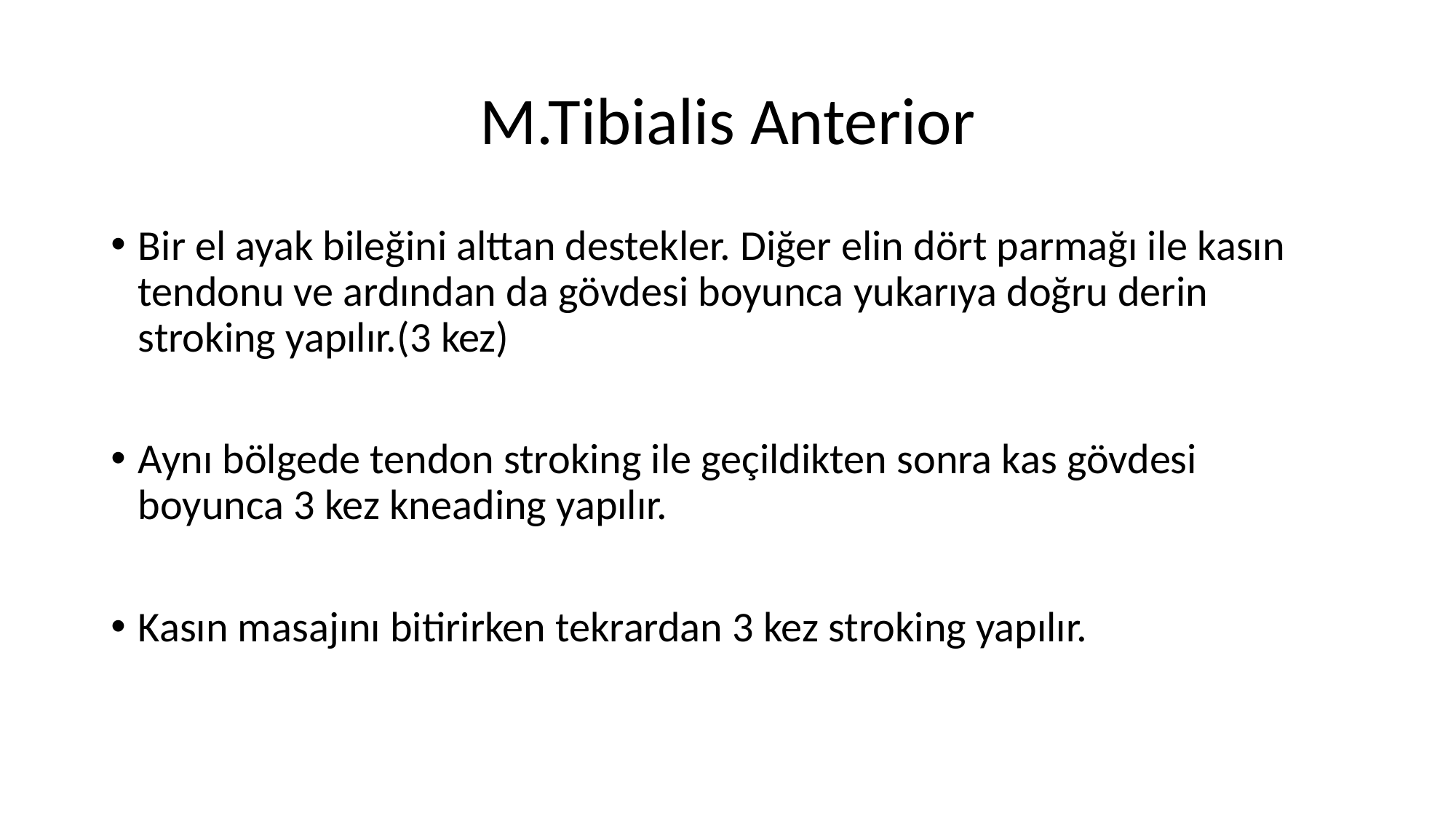

# M.Tibialis Anterior
Bir el ayak bileğini alttan destekler. Diğer elin dört parmağı ile kasın tendonu ve ardından da gövdesi boyunca yukarıya doğru derin stroking yapılır.(3 kez)

Aynı bölgede tendon stroking ile geçildikten sonra kas gövdesi boyunca 3 kez kneading yapılır.

Kasın masajını bitirirken tekrardan 3 kez stroking yapılır.